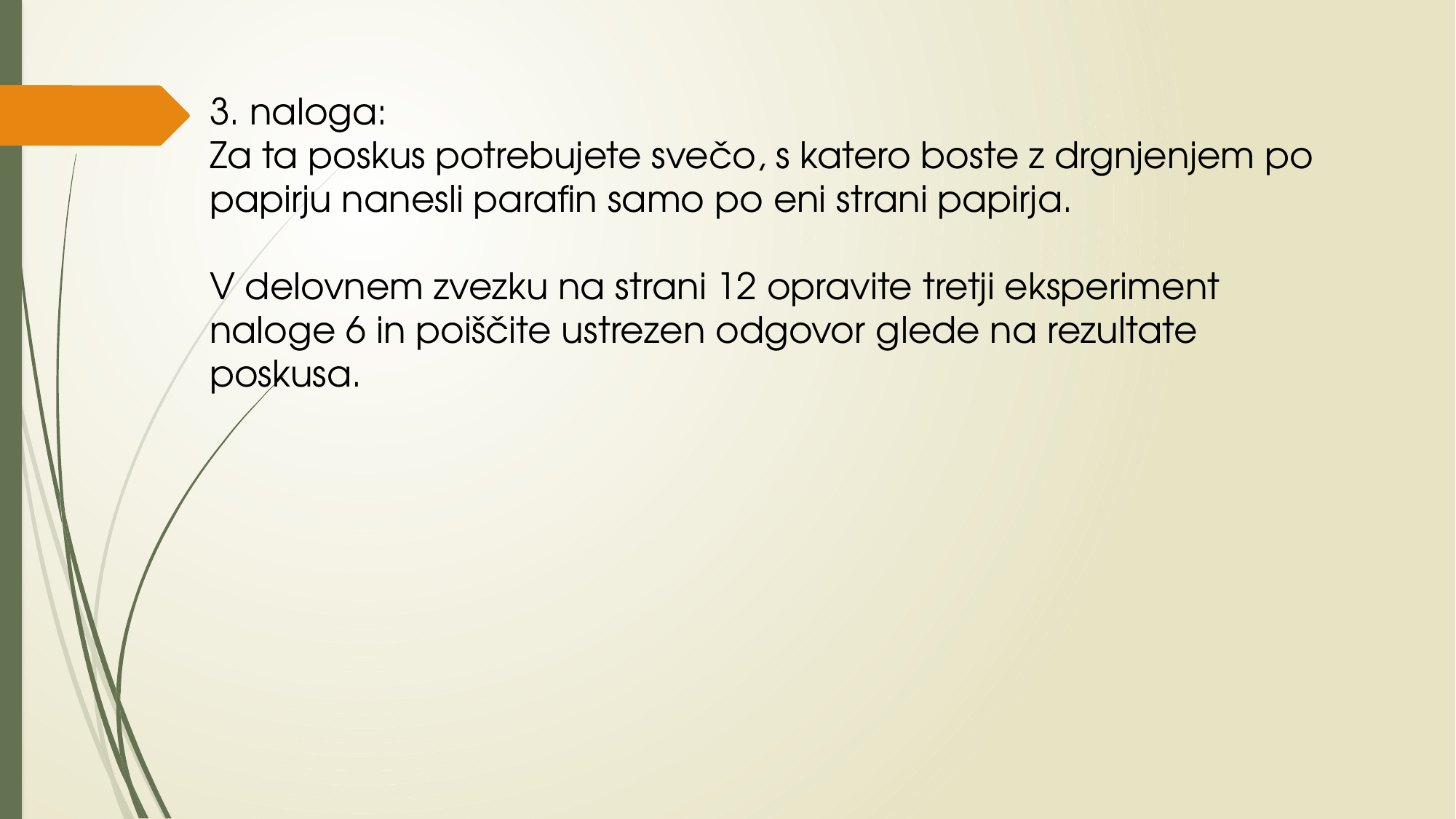

3. naloga:
Za ta poskus potrebujete svečo, s katero boste z drgnjenjem po papirju nanesli parafin samo po eni strani papirja.

V delovnem zvezku na strani 12 opravite tretji eksperiment naloge 6 in poiščite ustrezen odgovor glede na rezultate poskusa.